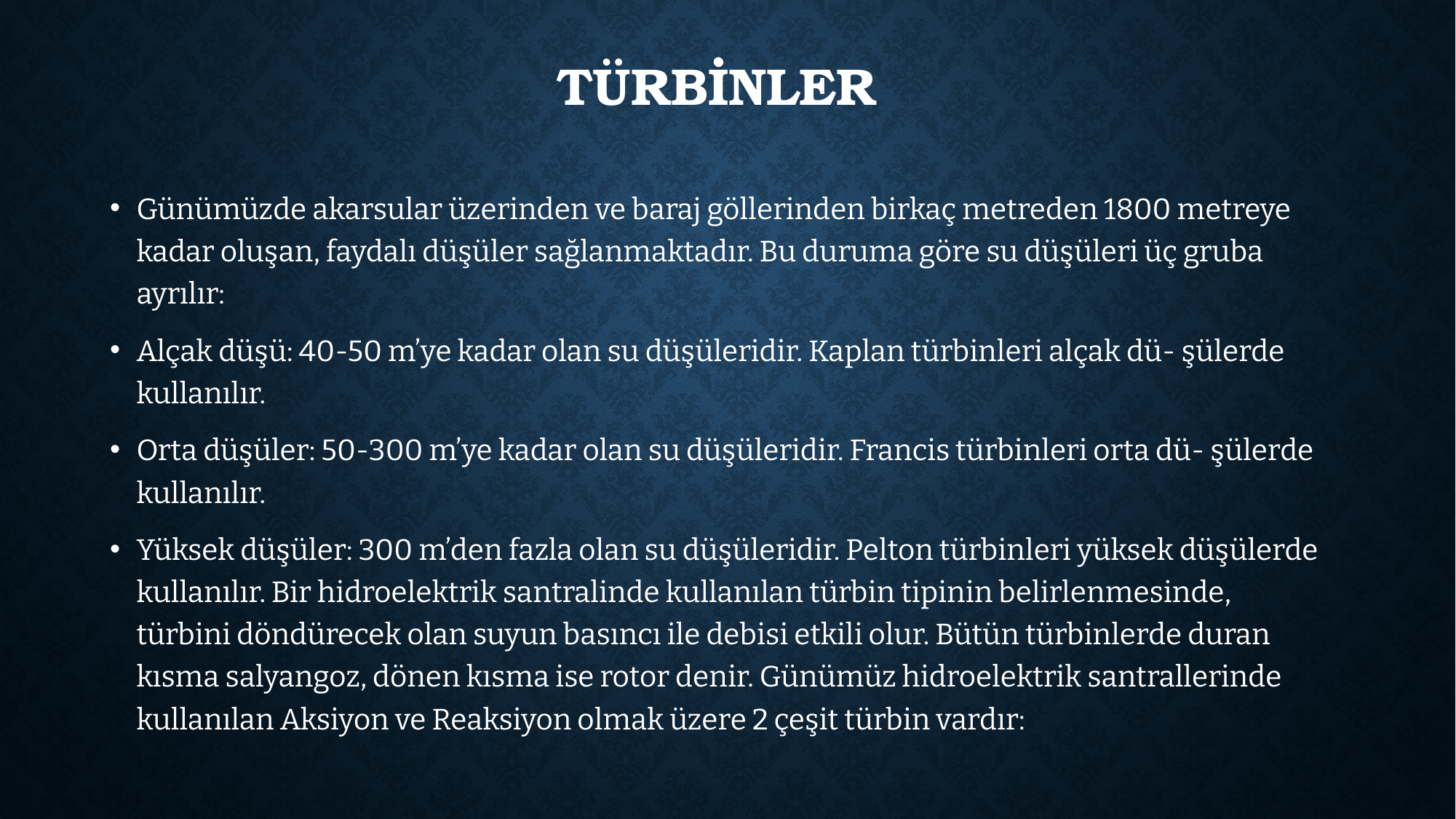

# Türbinler
Günümüzde akarsular üzerinden ve baraj göllerinden birkaç metreden 1800 metreye kadar oluşan, faydalı düşüler sağlanmaktadır. Bu duruma göre su düşüleri üç gruba ayrılır:
Alçak düşü: 40-50 m’ye kadar olan su düşüleridir. Kaplan türbinleri alçak dü- şülerde kullanılır.
Orta düşüler: 50-300 m’ye kadar olan su düşüleridir. Francis türbinleri orta dü- şülerde kullanılır.
Yüksek düşüler: 300 m’den fazla olan su düşüleridir. Pelton türbinleri yüksek düşülerde kullanılır. Bir hidroelektrik santralinde kullanılan türbin tipinin belirlenmesinde, türbini döndürecek olan suyun basıncı ile debisi etkili olur. Bütün türbinlerde duran kısma salyangoz, dönen kısma ise rotor denir. Günümüz hidroelektrik santrallerinde kullanılan Aksiyon ve Reaksiyon olmak üzere 2 çeşit türbin vardır: